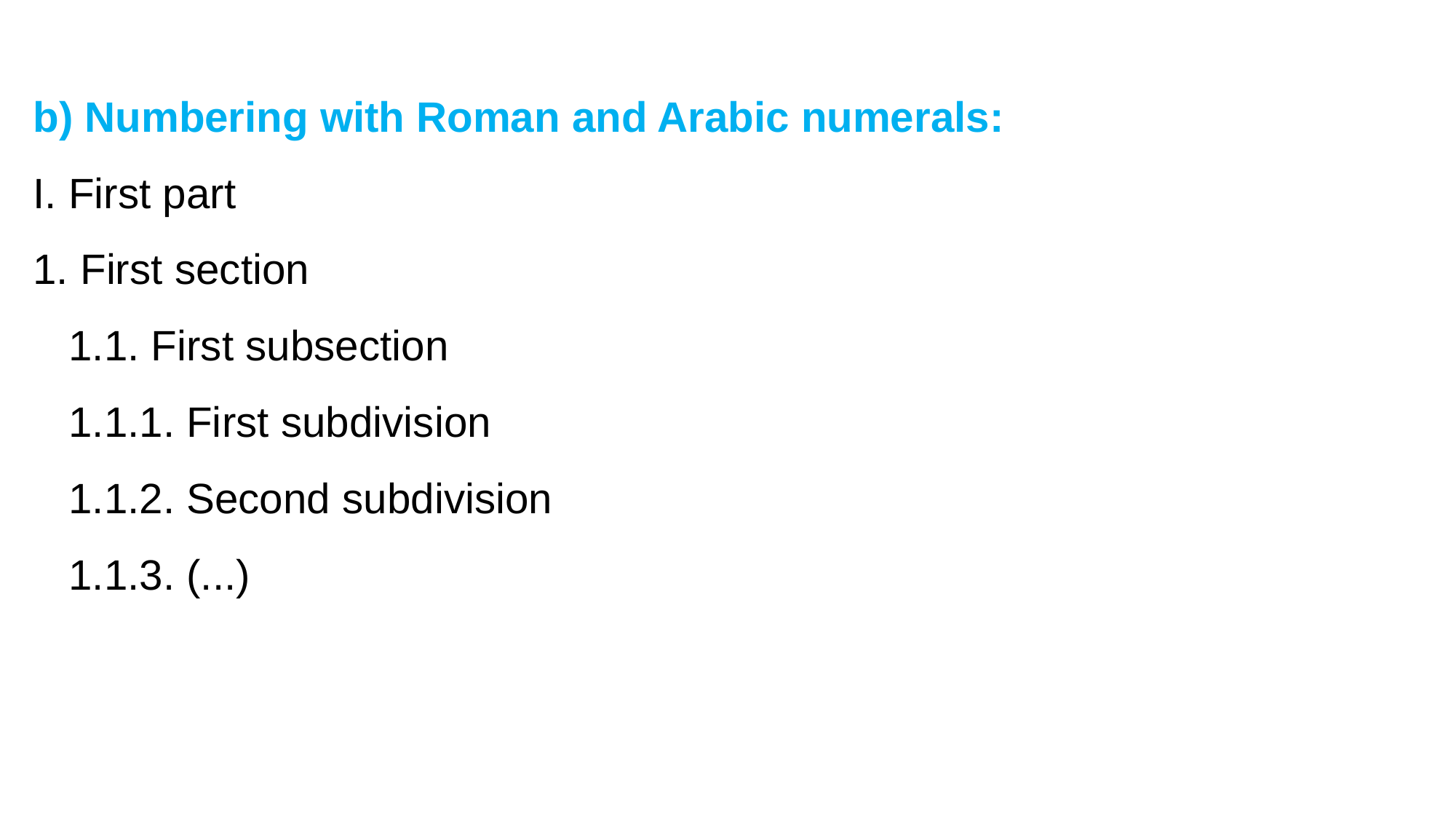

b) Numbering with Roman and Arabic numerals:
I. First part
1. First section
   1.1. First subsection
   1.1.1. First subdivision
   1.1.2. Second subdivision
   1.1.3. (...)